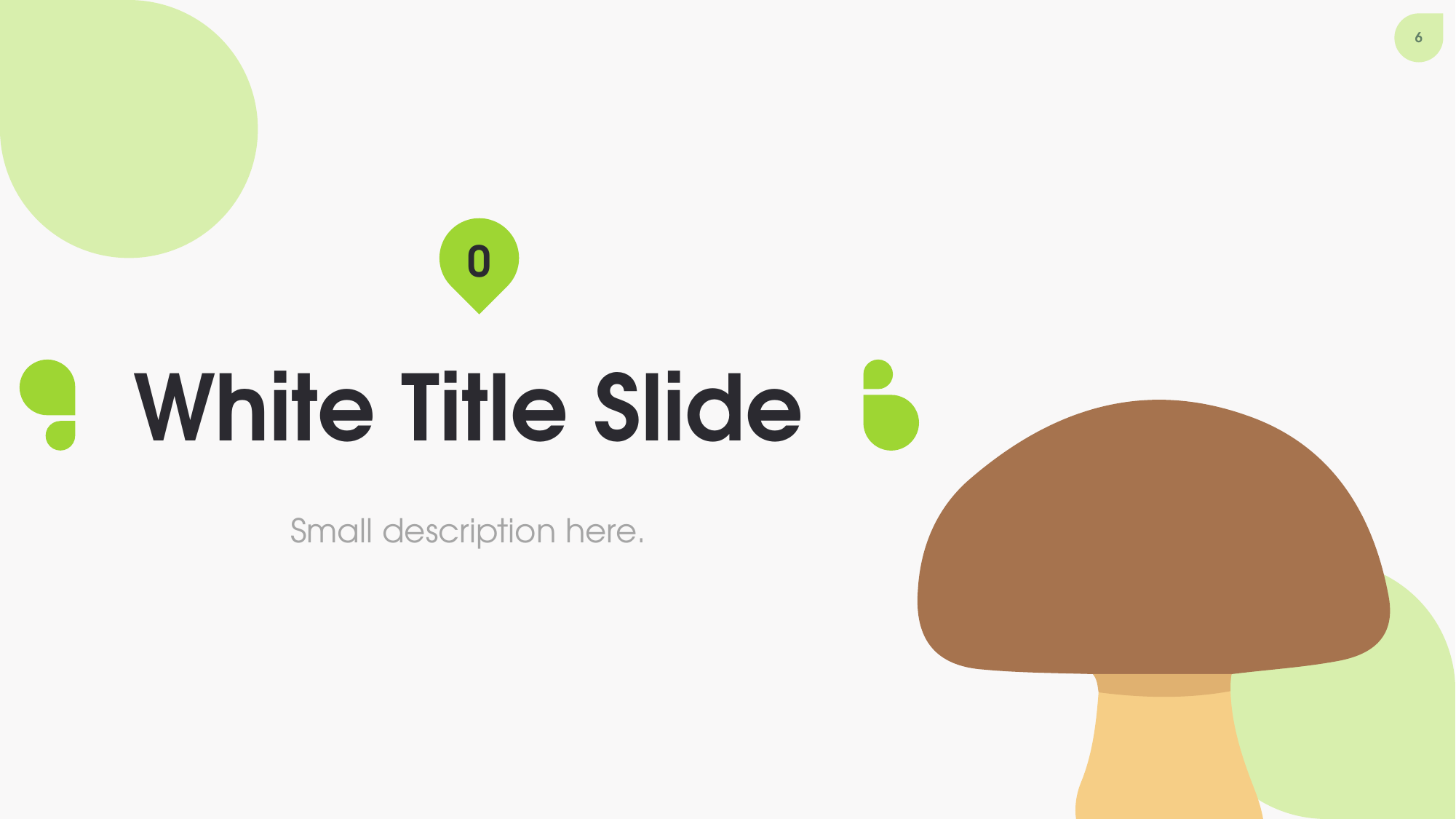

0
# White Title Slide

Small description here.